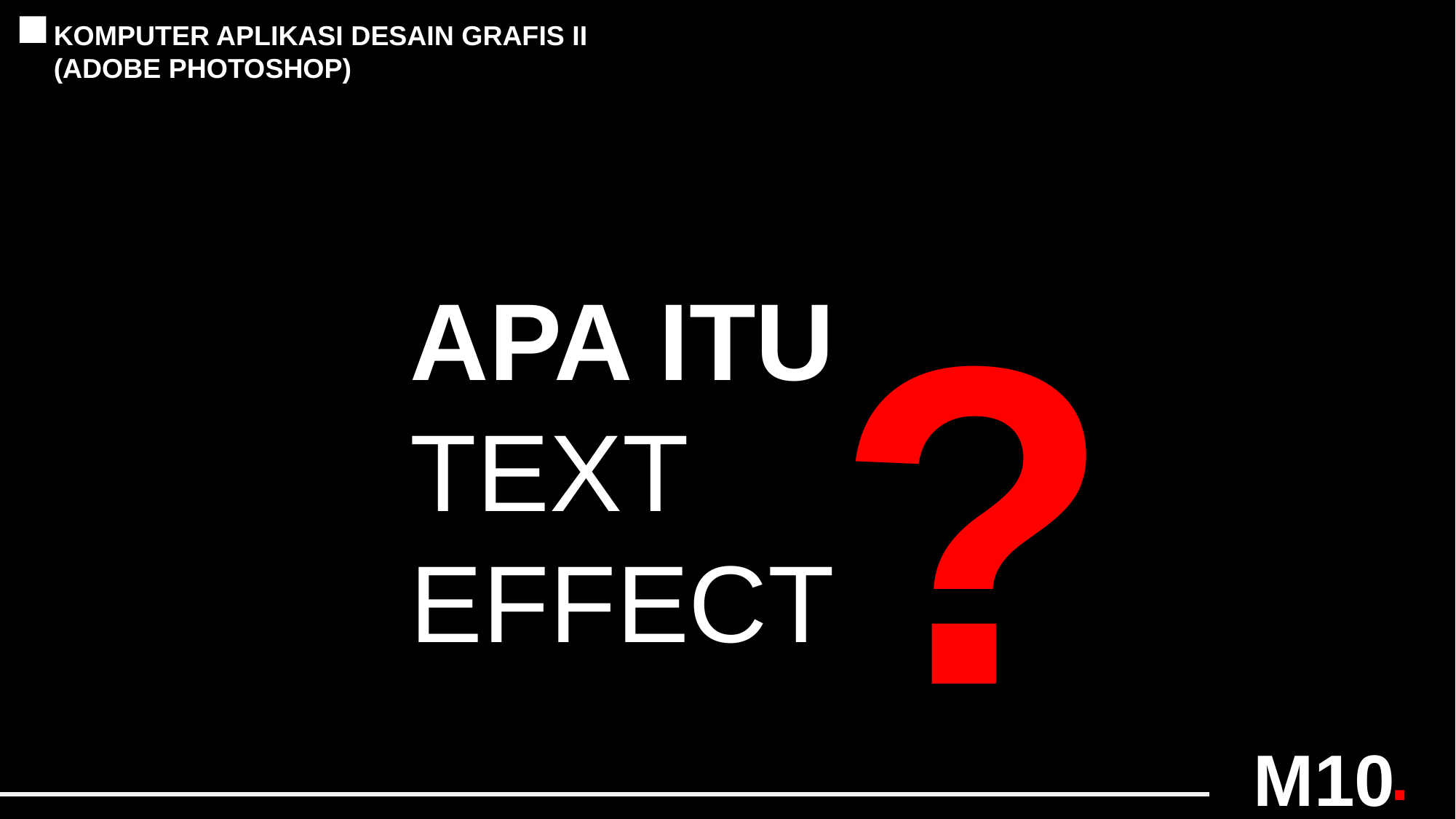

KOMPUTER APLIKASI DESAIN GRAFIS II
(ADOBE PHOTOSHOP)

?
APA ITU TEXT
EFFECT

M10
.